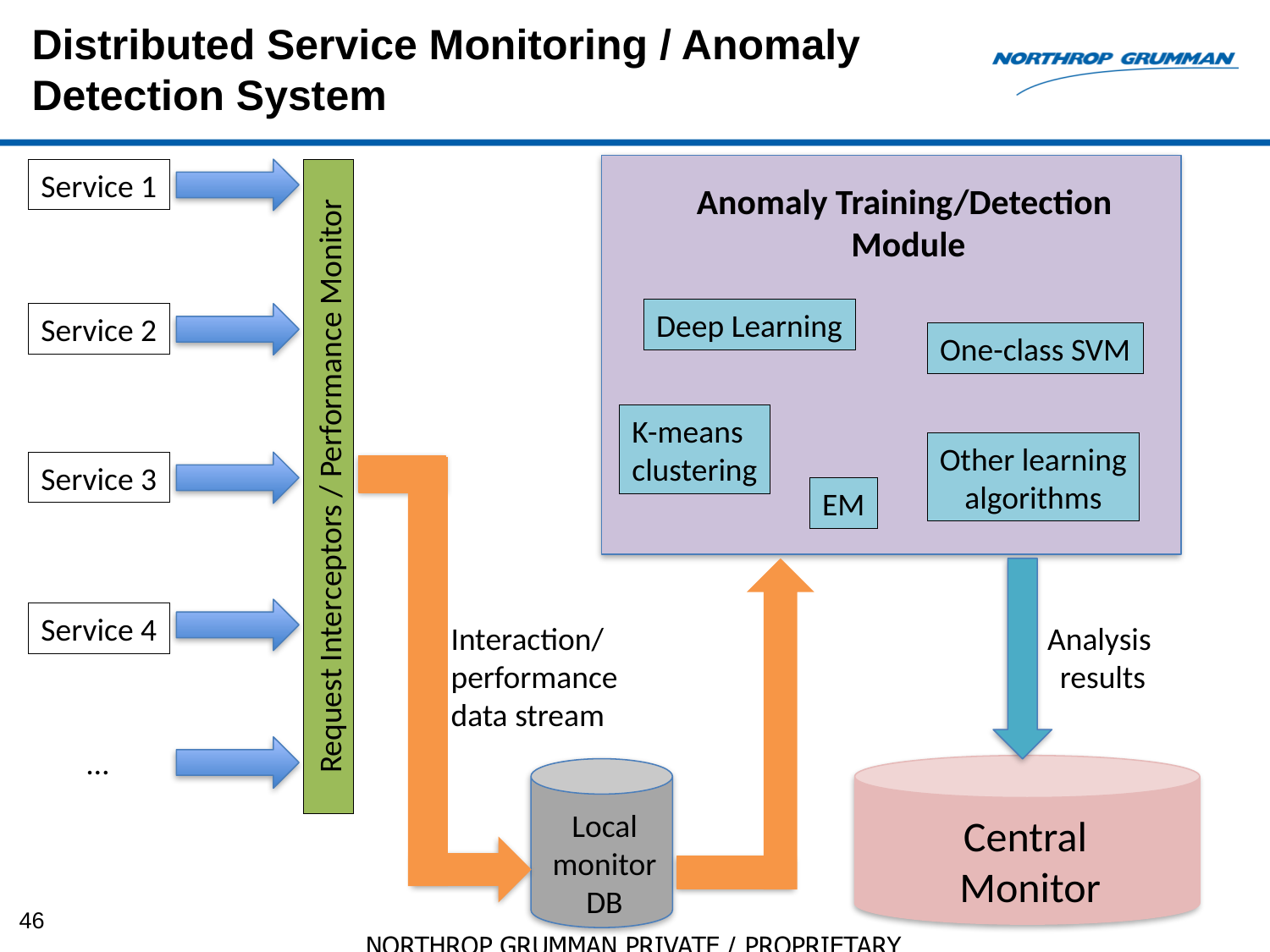

# Distributed Service Monitoring / Anomaly Detection System

Service 1

Anomaly Training/Detection
Module
Deep Learning
Service 2

One-class SVM
K-means
clustering
Other learning
algorithms
Service 3

Request Interceptors / Performance Monitor
EM

Service 4
Analysis
results
Interaction/
performance
data stream
…

Local
monitor
DB
Central
Monitor

46
NORTHROP GRUMMAN PRIVATE / PROPRIETARY LEVEL I